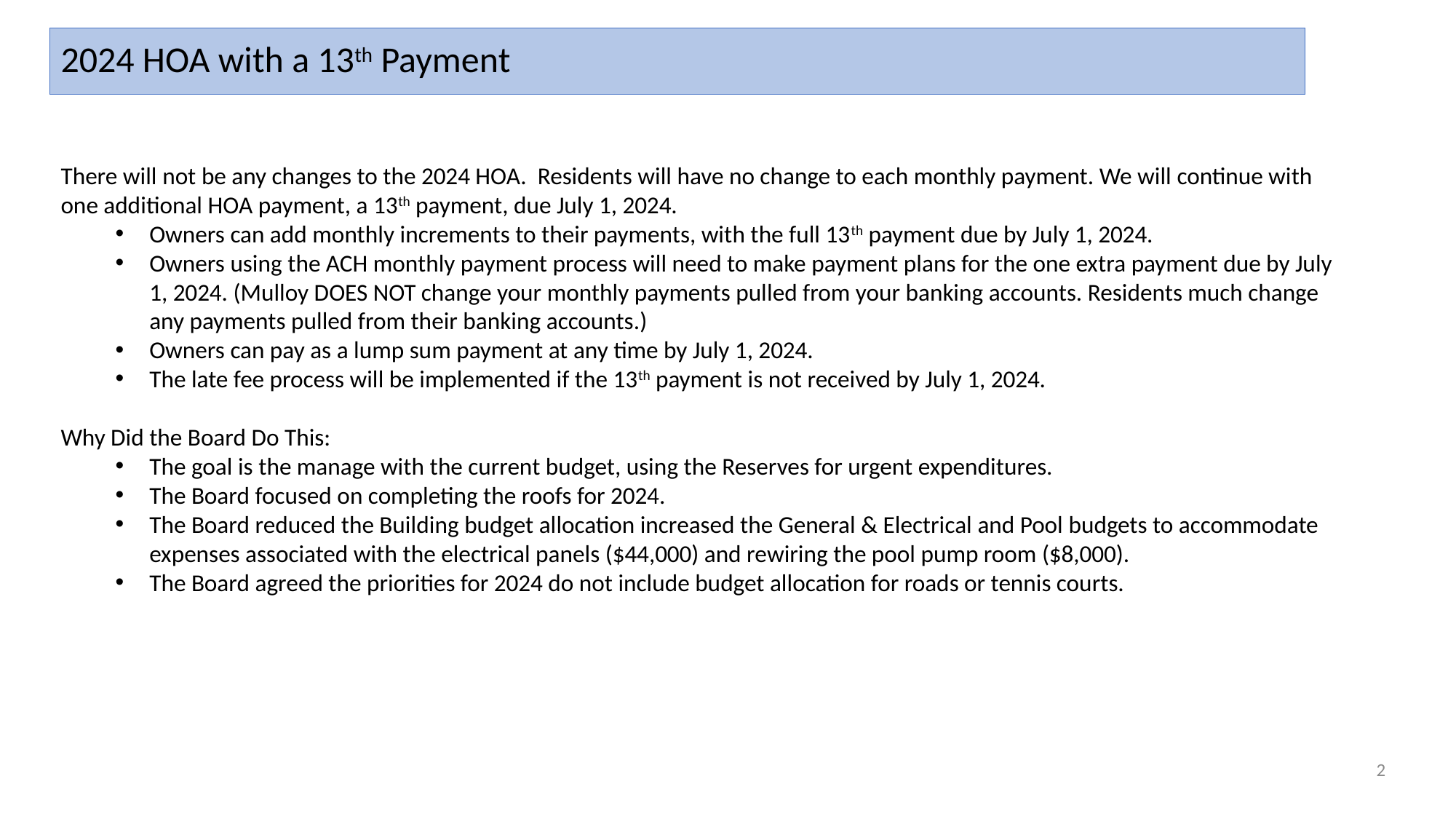

# 2024 HOA with a 13th Payment
There will not be any changes to the 2024 HOA.  Residents will have no change to each monthly payment. We will continue with one additional HOA payment, a 13th payment, due July 1, 2024.
Owners can add monthly increments to their payments, with the full 13th payment due by July 1, 2024.
Owners using the ACH monthly payment process will need to make payment plans for the one extra payment due by July 1, 2024. (Mulloy DOES NOT change your monthly payments pulled from your banking accounts. Residents much change any payments pulled from their banking accounts.)
Owners can pay as a lump sum payment at any time by July 1, 2024.
The late fee process will be implemented if the 13th payment is not received by July 1, 2024.

Why Did the Board Do This:
The goal is the manage with the current budget, using the Reserves for urgent expenditures.
The Board focused on completing the roofs for 2024.
The Board reduced the Building budget allocation increased the General & Electrical and Pool budgets to accommodate expenses associated with the electrical panels ($44,000) and rewiring the pool pump room ($8,000).
The Board agreed the priorities for 2024 do not include budget allocation for roads or tennis courts.

2